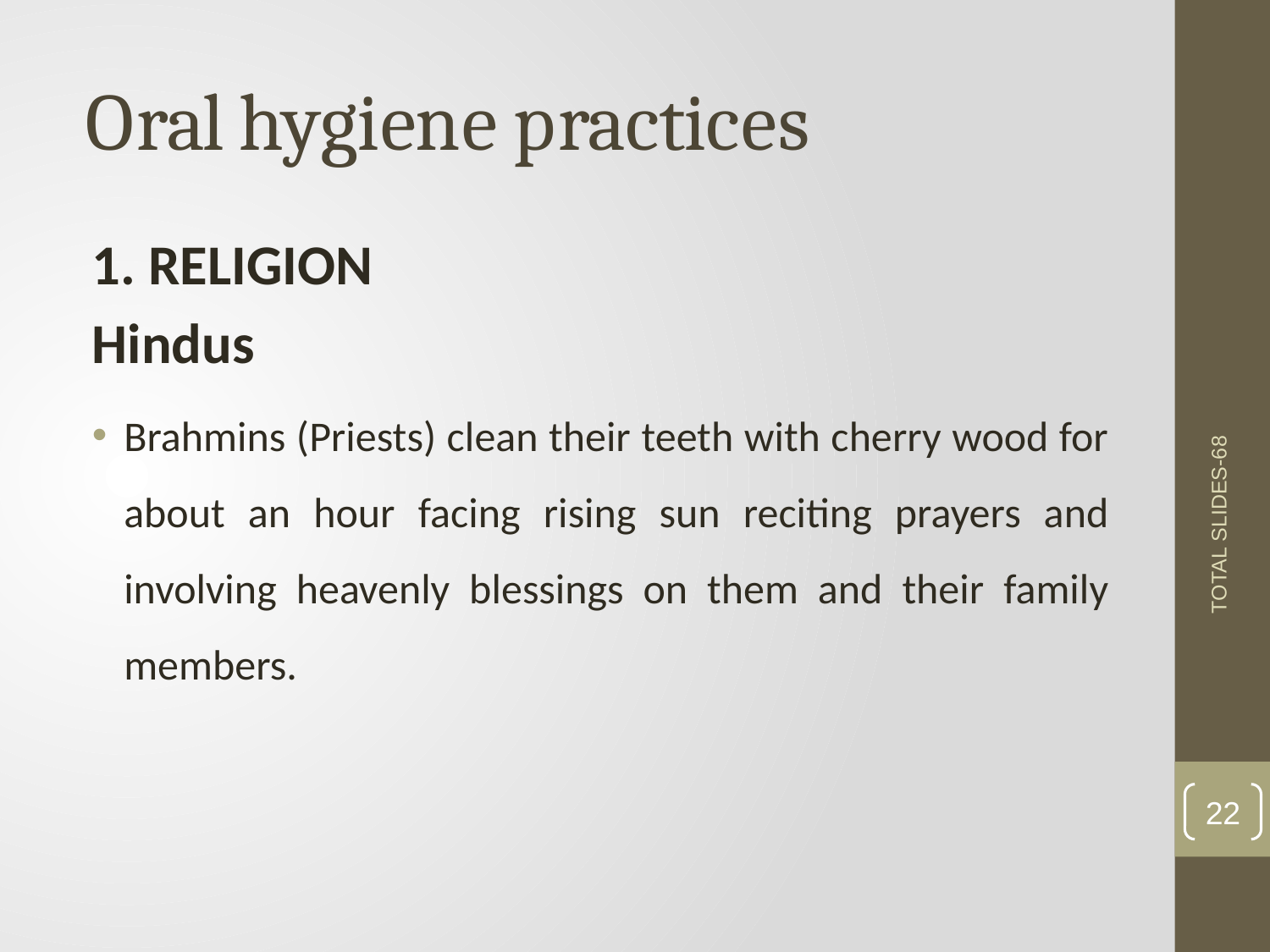

# Oral hygiene practices
1. RELIGION
Hindus
Brahmins (Priests) clean their teeth with cherry wood for about an hour facing rising sun reciting prayers and involving heavenly blessings on them and their family members.

TOTAL SLIDES-68
22